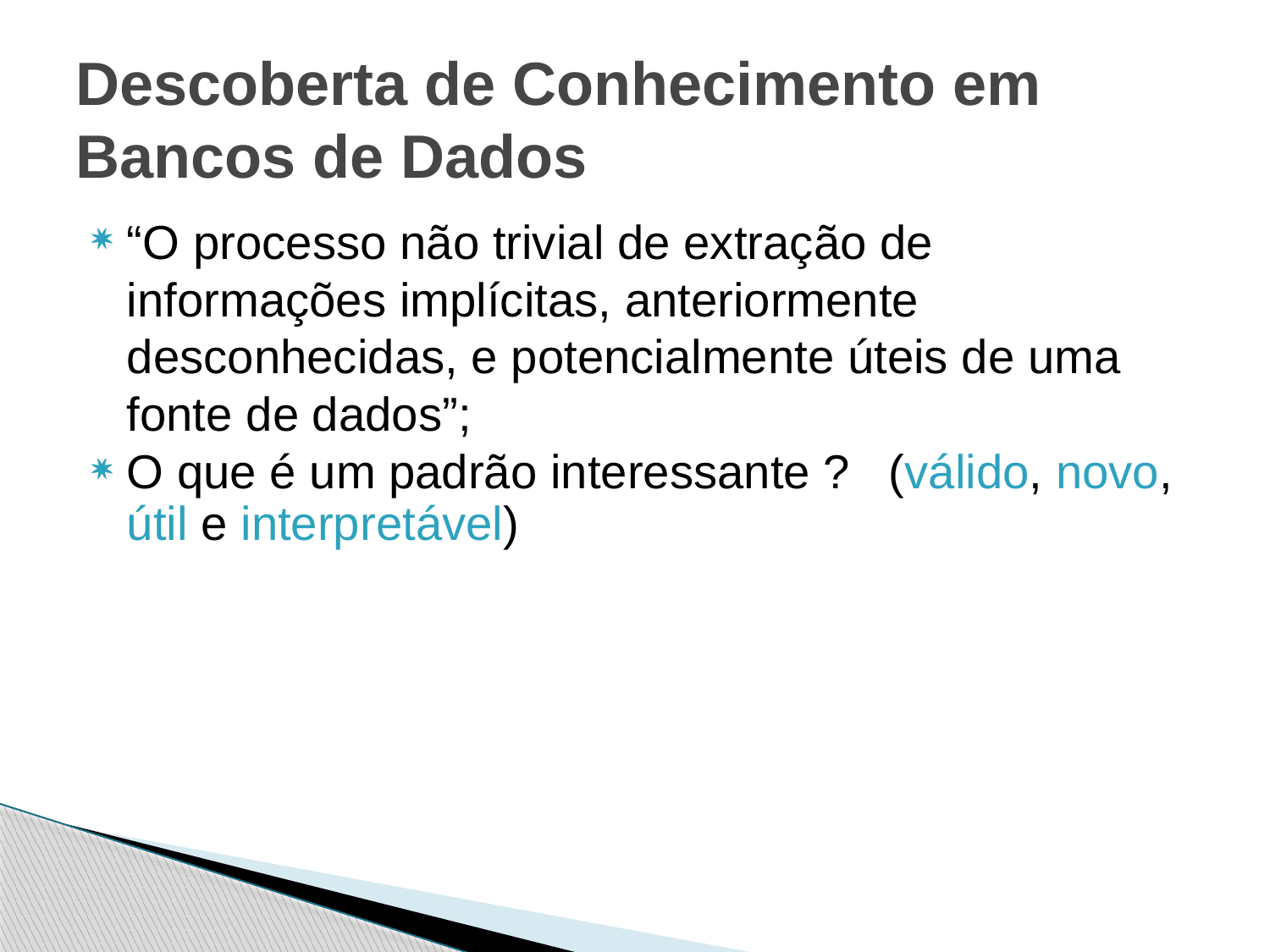

# Descoberta de Conhecimento em Bancos de Dados
“O processo não trivial de extração de informações implícitas, anteriormente desconhecidas, e potencialmente úteis de uma fonte de dados”;
O que é um padrão interessante ?	(válido, novo, útil e interpretável)